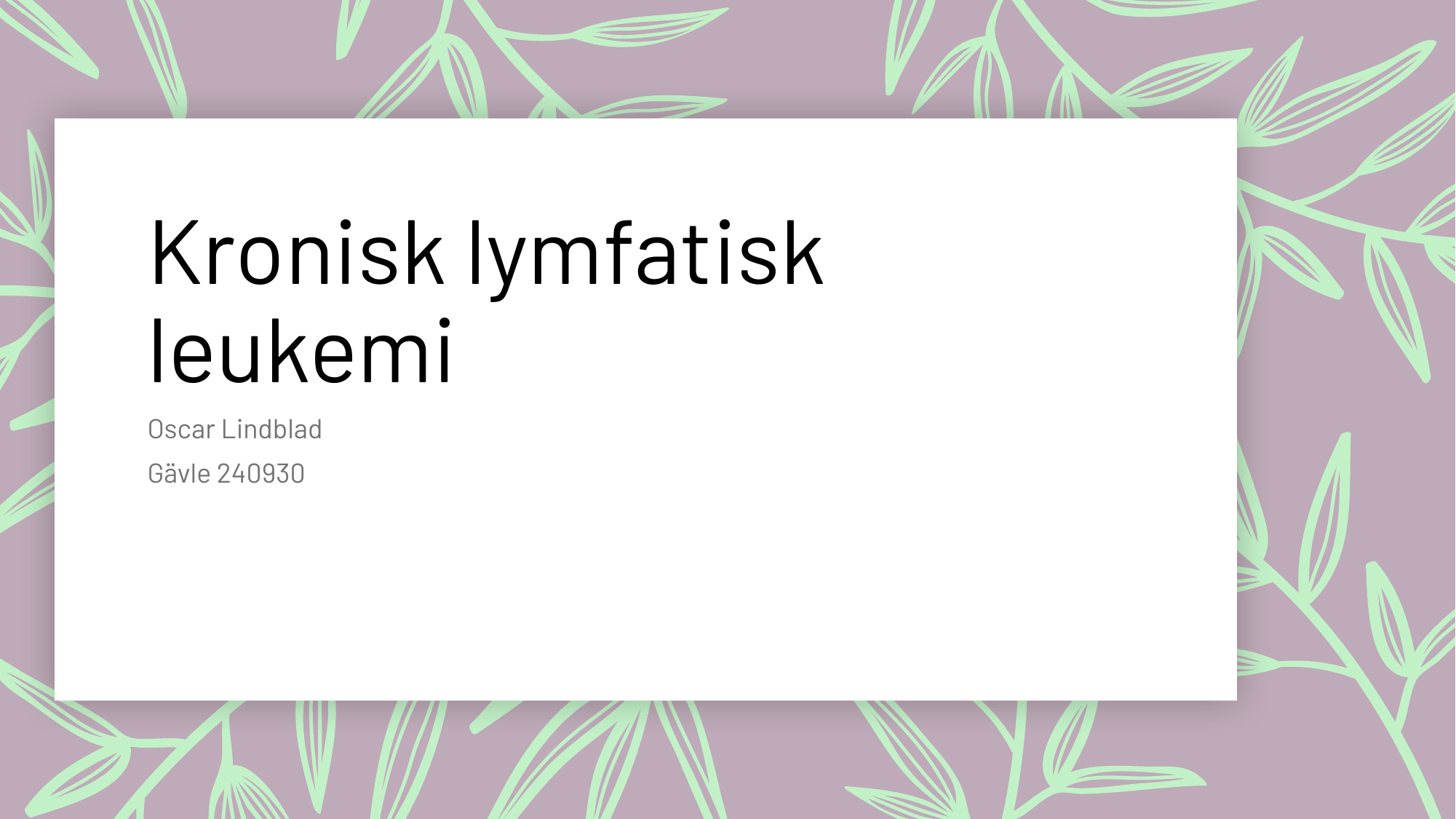

# Kronisk lymfatisk leukemi
Oscar Lindblad
Gävle 240930